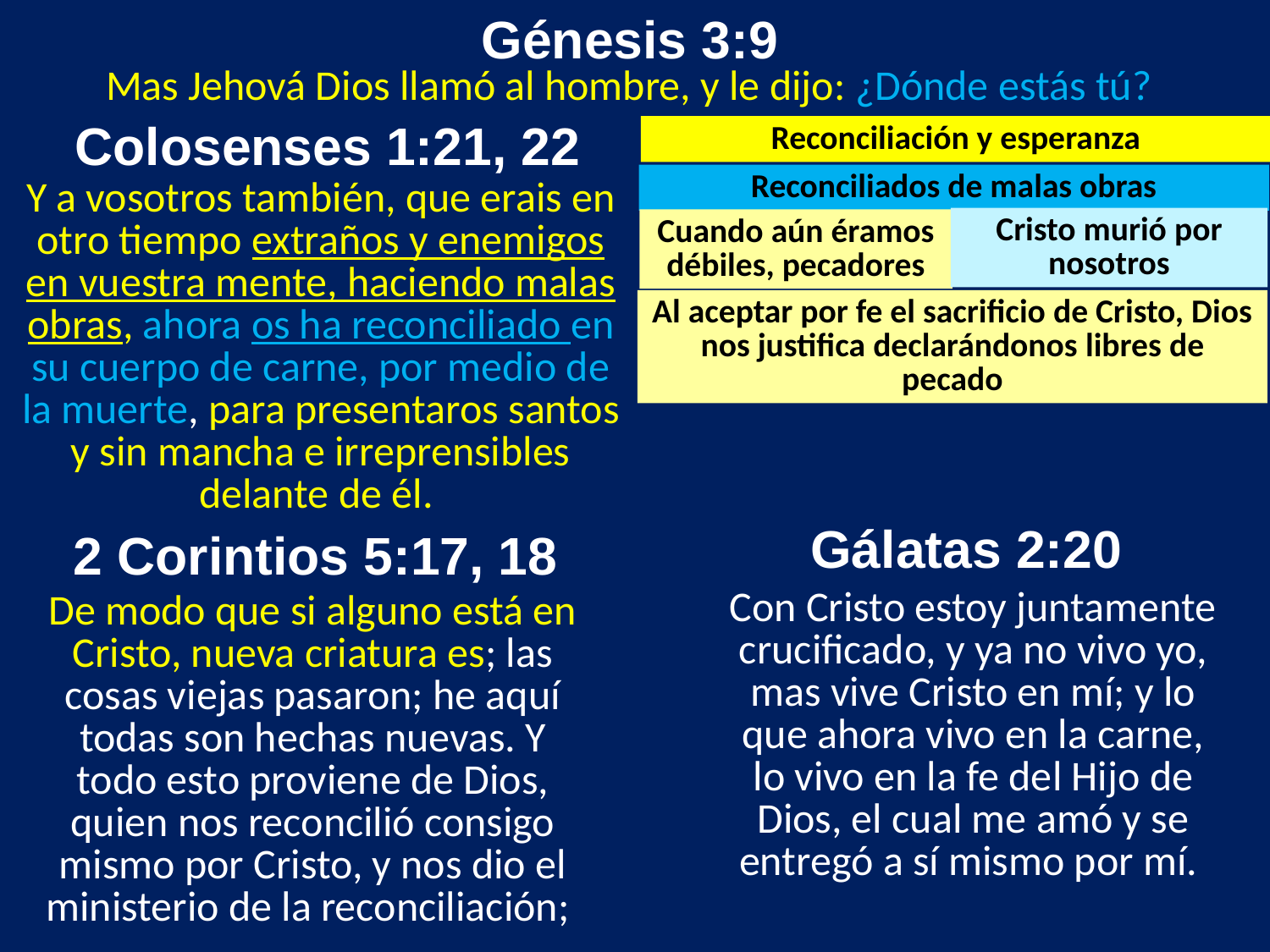

Génesis 3:9
Mas Jehová Dios llamó al hombre, y le dijo: ¿Dónde estás tú?
Colosenses 1:21, 22
Reconciliación y esperanza
Reconciliados de malas obras
Y a vosotros también, que erais en otro tiempo extraños y enemigos en vuestra mente, haciendo malas obras, ahora os ha reconciliado en su cuerpo de carne, por medio de la muerte, para presentaros santos y sin mancha e irreprensibles delante de él.
Cristo murió por nosotros
Cuando aún éramos débiles, pecadores
Al aceptar por fe el sacrificio de Cristo, Dios nos justifica declarándonos libres de pecado
Gálatas 2:20
2 Corintios 5:17, 18
Con Cristo estoy juntamente crucificado, y ya no vivo yo, mas vive Cristo en mí; y lo que ahora vivo en la carne, lo vivo en la fe del Hijo de Dios, el cual me amó y se entregó a sí mismo por mí.
De modo que si alguno está en Cristo, nueva criatura es; las cosas viejas pasaron; he aquí todas son hechas nuevas. Y todo esto proviene de Dios, quien nos reconcilió consigo mismo por Cristo, y nos dio el ministerio de la reconciliación;